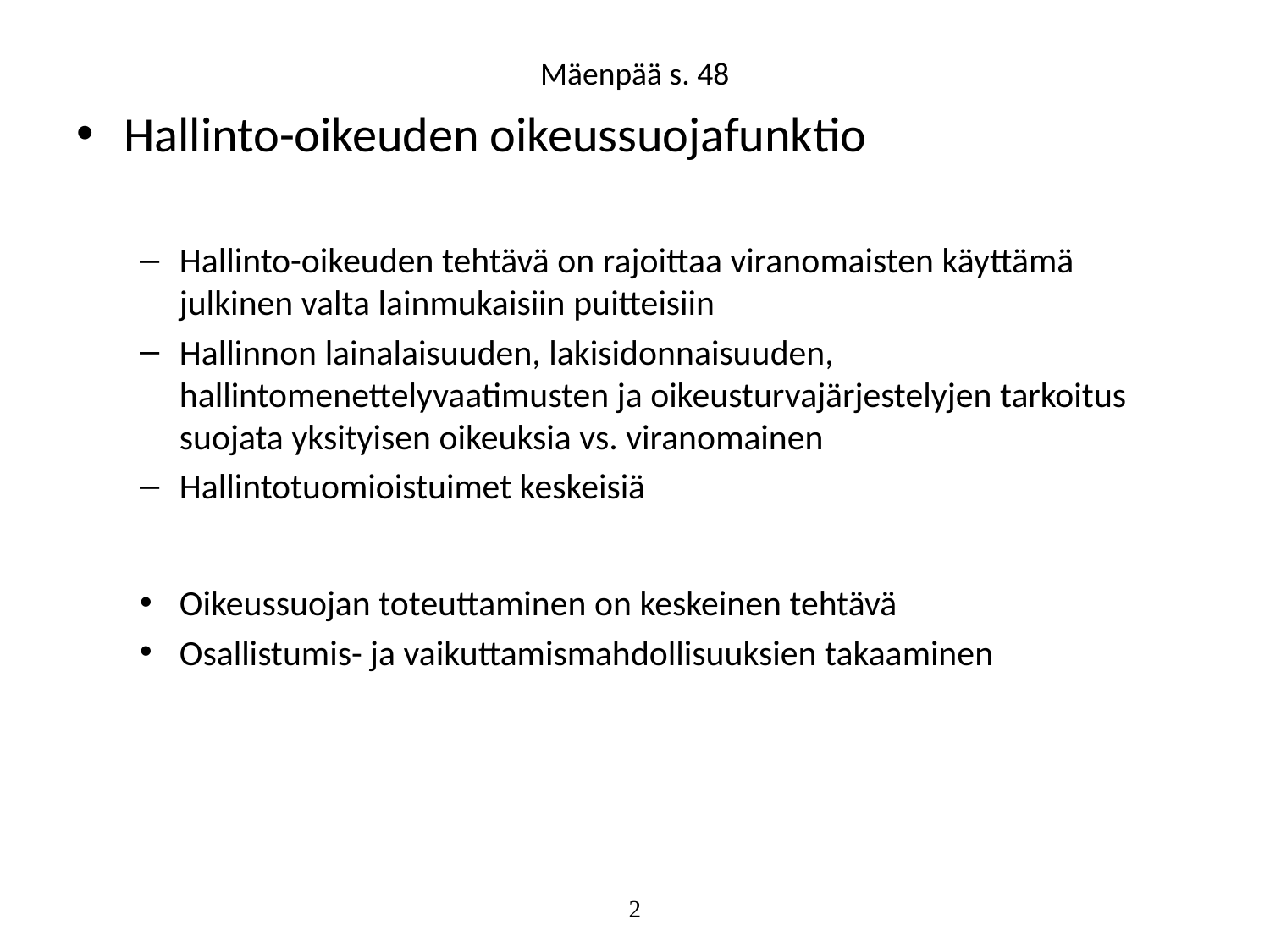

# Mäenpää s. 48
Hallinto-oikeuden oikeussuojafunktio

Hallinto-oikeuden tehtävä on rajoittaa viranomaisten käyttämä julkinen valta lainmukaisiin puitteisiin
Hallinnon lainalaisuuden, lakisidonnaisuuden, hallintomenettelyvaatimusten ja oikeusturvajärjestelyjen tarkoitus suojata yksityisen oikeuksia vs. viranomainen
Hallintotuomioistuimet keskeisiä

Oikeussuojan toteuttaminen on keskeinen tehtävä
Osallistumis- ja vaikuttamismahdollisuuksien takaaminen

2